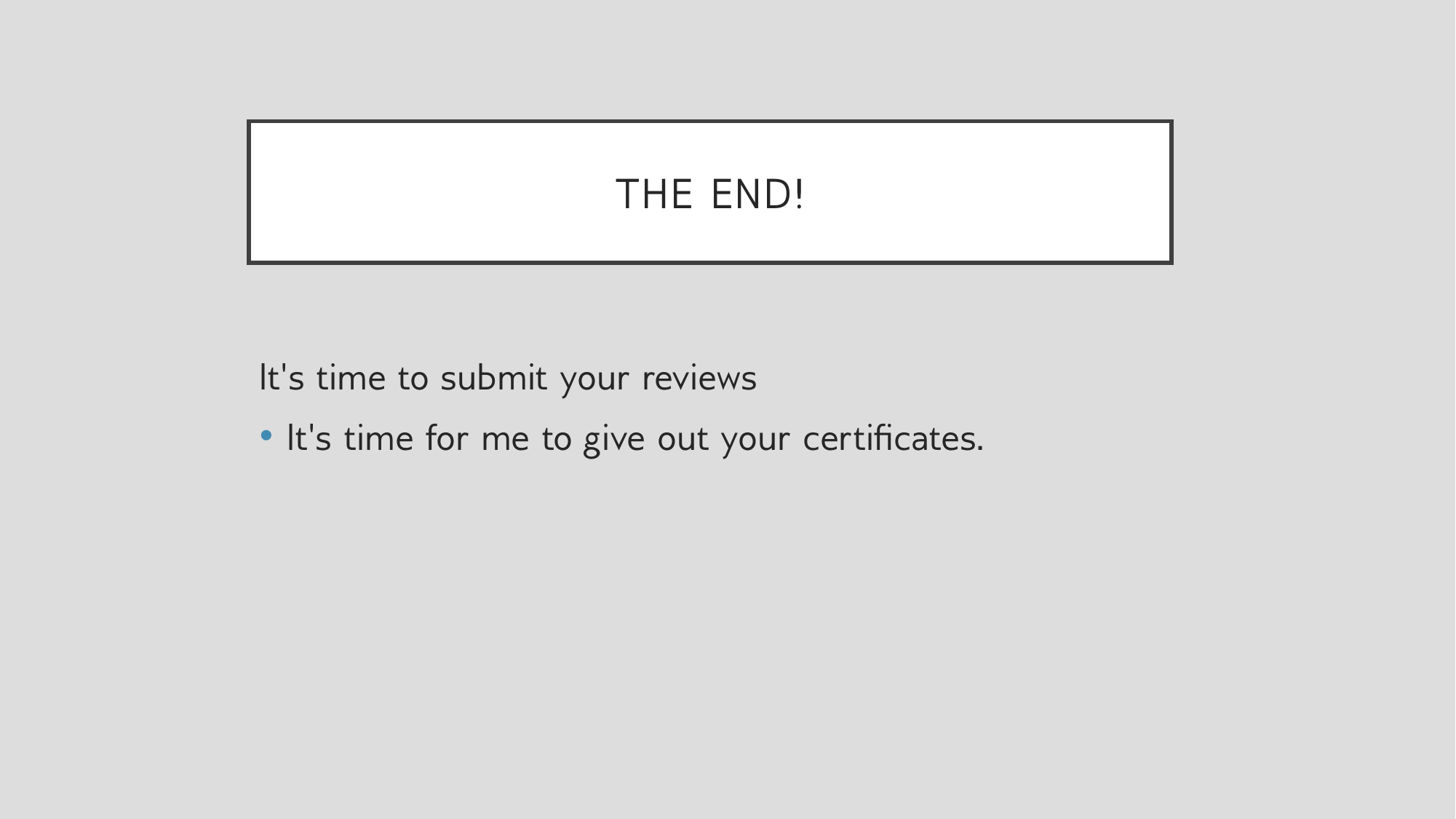

The end!

It's time to submit your reviews
It's time for me to give out your certificates.